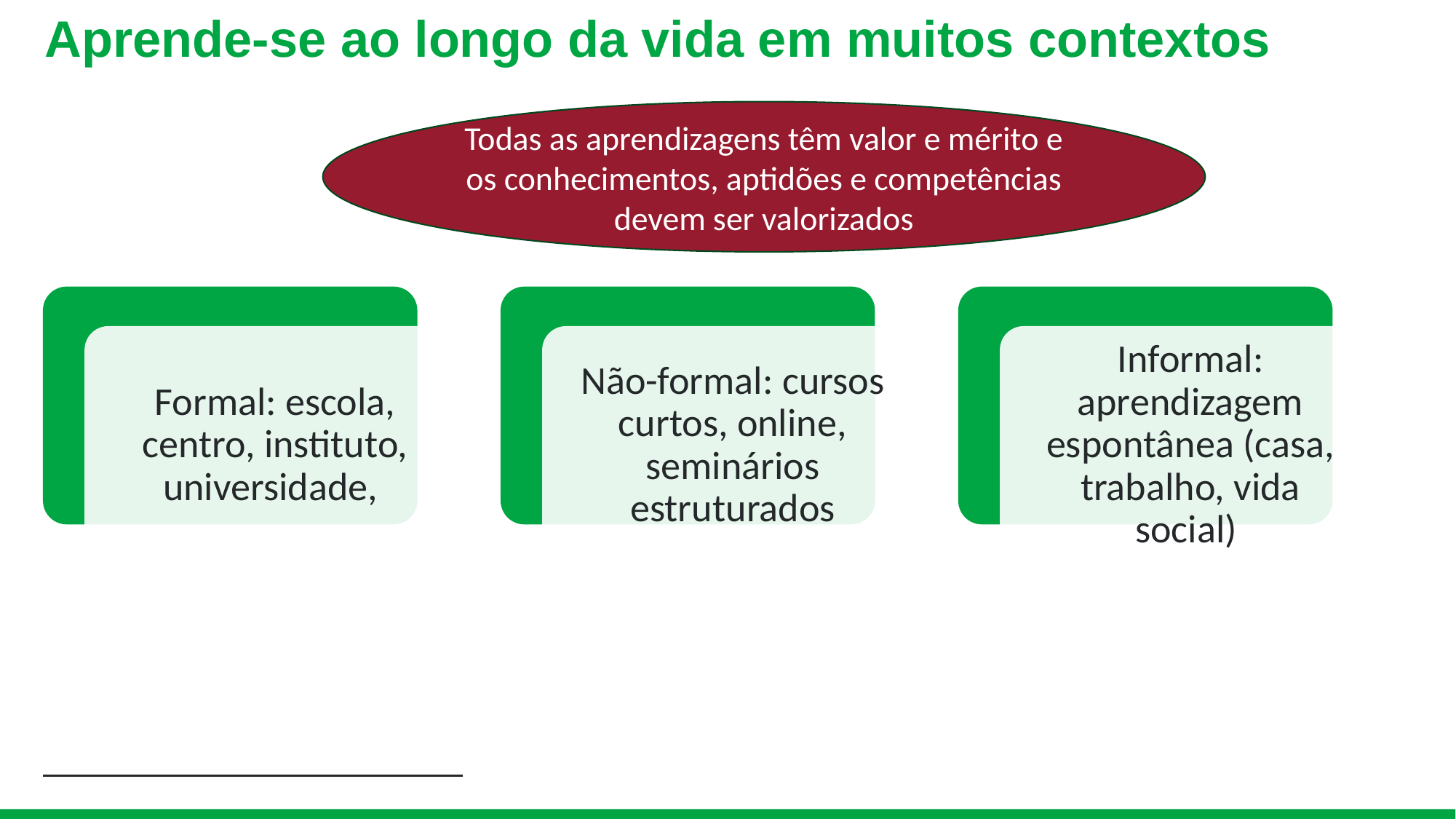

# Aprende-se ao longo da vida em muitos contextos
Todas as aprendizagens têm valor e mérito e os conhecimentos, aptidões e competências devem ser valorizados
Formal: escola, centro, instituto, universidade,
Não-formal: cursos curtos, online, seminários estruturados
Informal: aprendizagem espontânea (casa, trabalho, vida social)